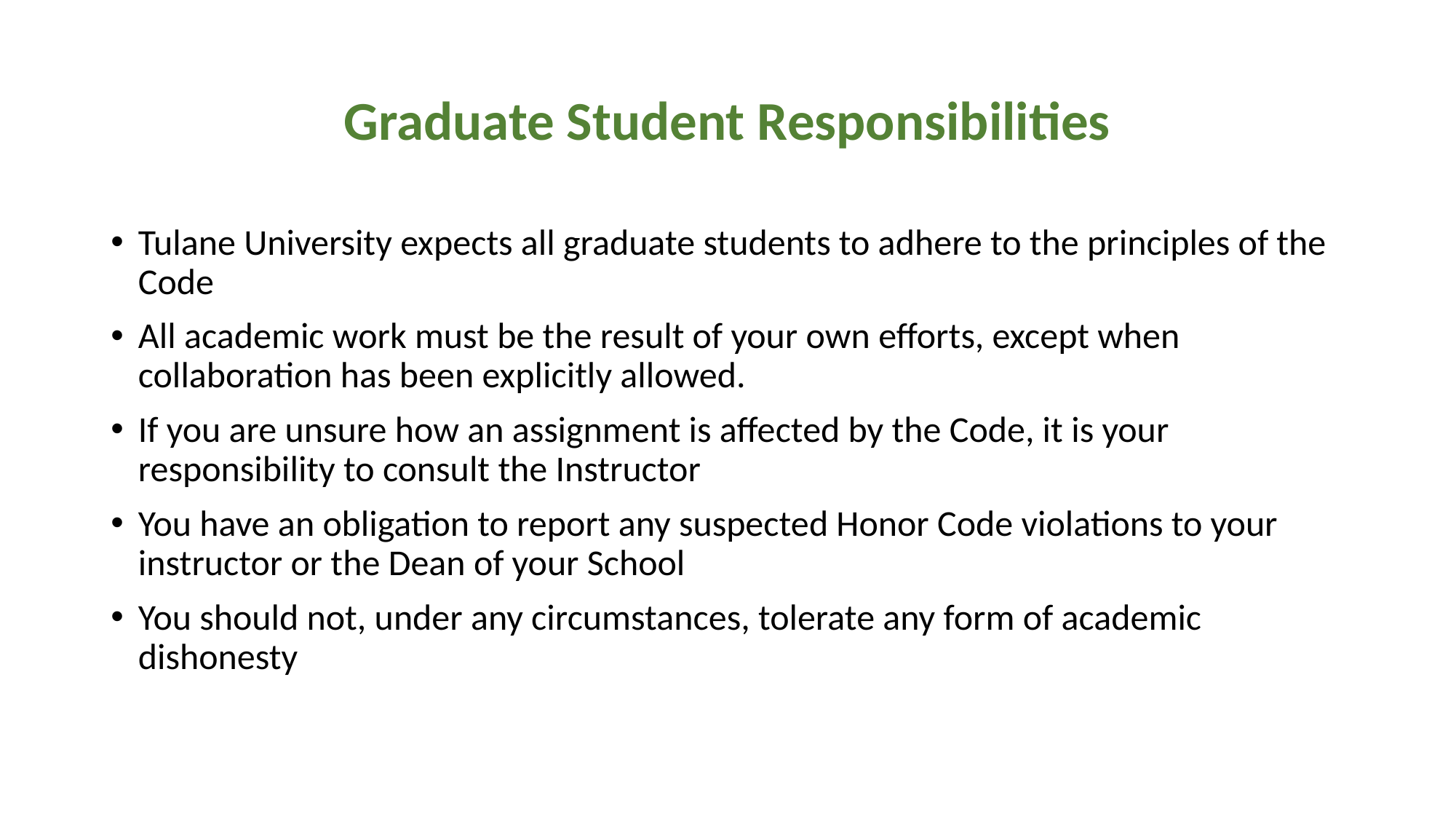

# Graduate Student Responsibilities
Tulane University expects all graduate students to adhere to the principles of the Code
All academic work must be the result of your own efforts, except when collaboration has been explicitly allowed.
If you are unsure how an assignment is affected by the Code, it is your responsibility to consult the Instructor
You have an obligation to report any suspected Honor Code violations to your instructor or the Dean of your School
You should not, under any circumstances, tolerate any form of academic dishonesty